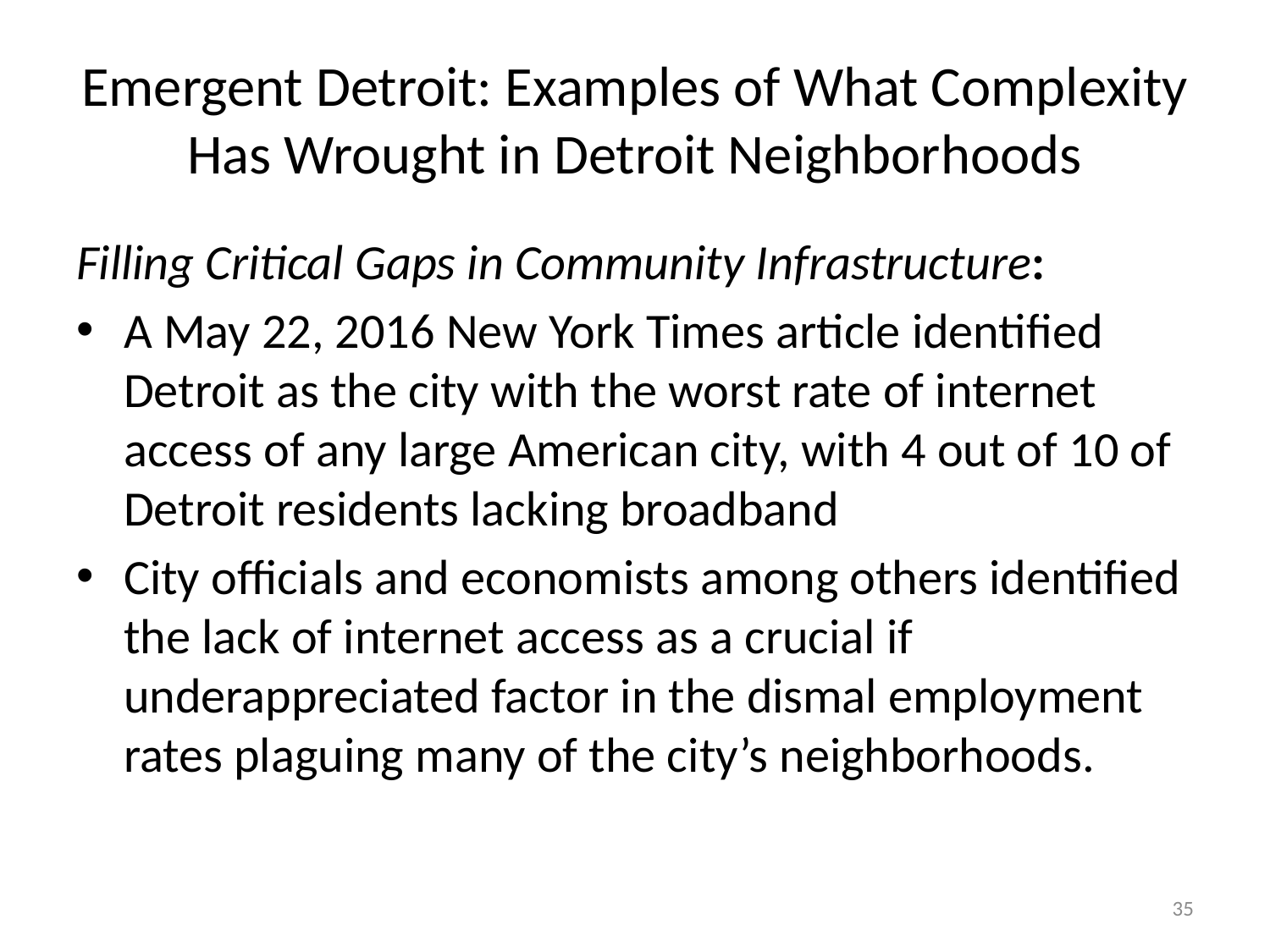

# Emergent Detroit: Examples of What Complexity Has Wrought in Detroit Neighborhoods
Filling Critical Gaps in Community Infrastructure:
A May 22, 2016 New York Times article identified Detroit as the city with the worst rate of internet access of any large American city, with 4 out of 10 of Detroit residents lacking broadband
City officials and economists among others identified the lack of internet access as a crucial if underappreciated factor in the dismal employment rates plaguing many of the city’s neighborhoods.

35